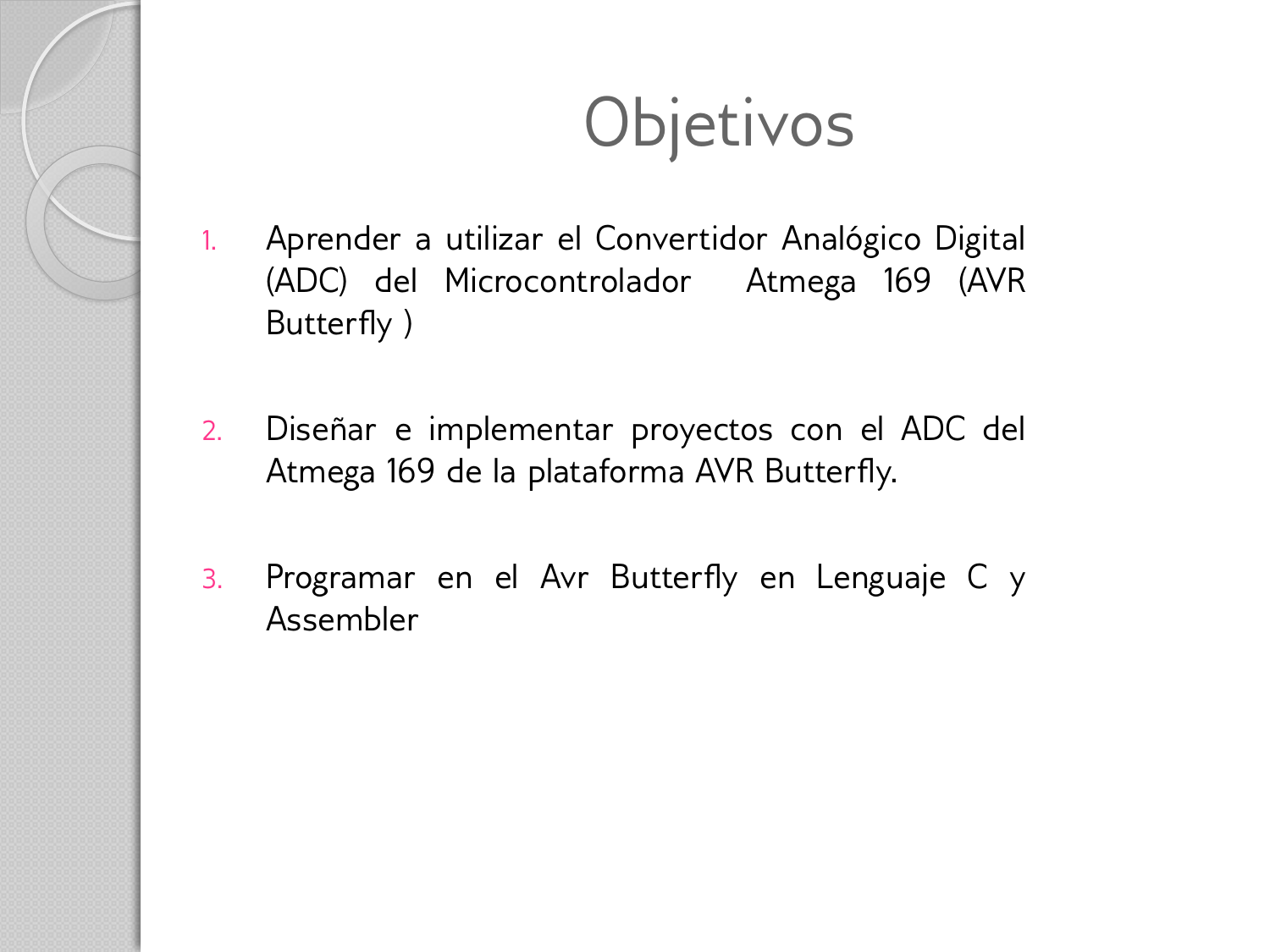

# Objetivos
Aprender a utilizar el Convertidor Analógico Digital (ADC) del Microcontrolador  Atmega 169 (AVR Butterfly )

Diseñar e implementar proyectos con el ADC del Atmega 169 de la plataforma AVR Butterfly.

Programar en el Avr Butterfly en Lenguaje C y Assembler